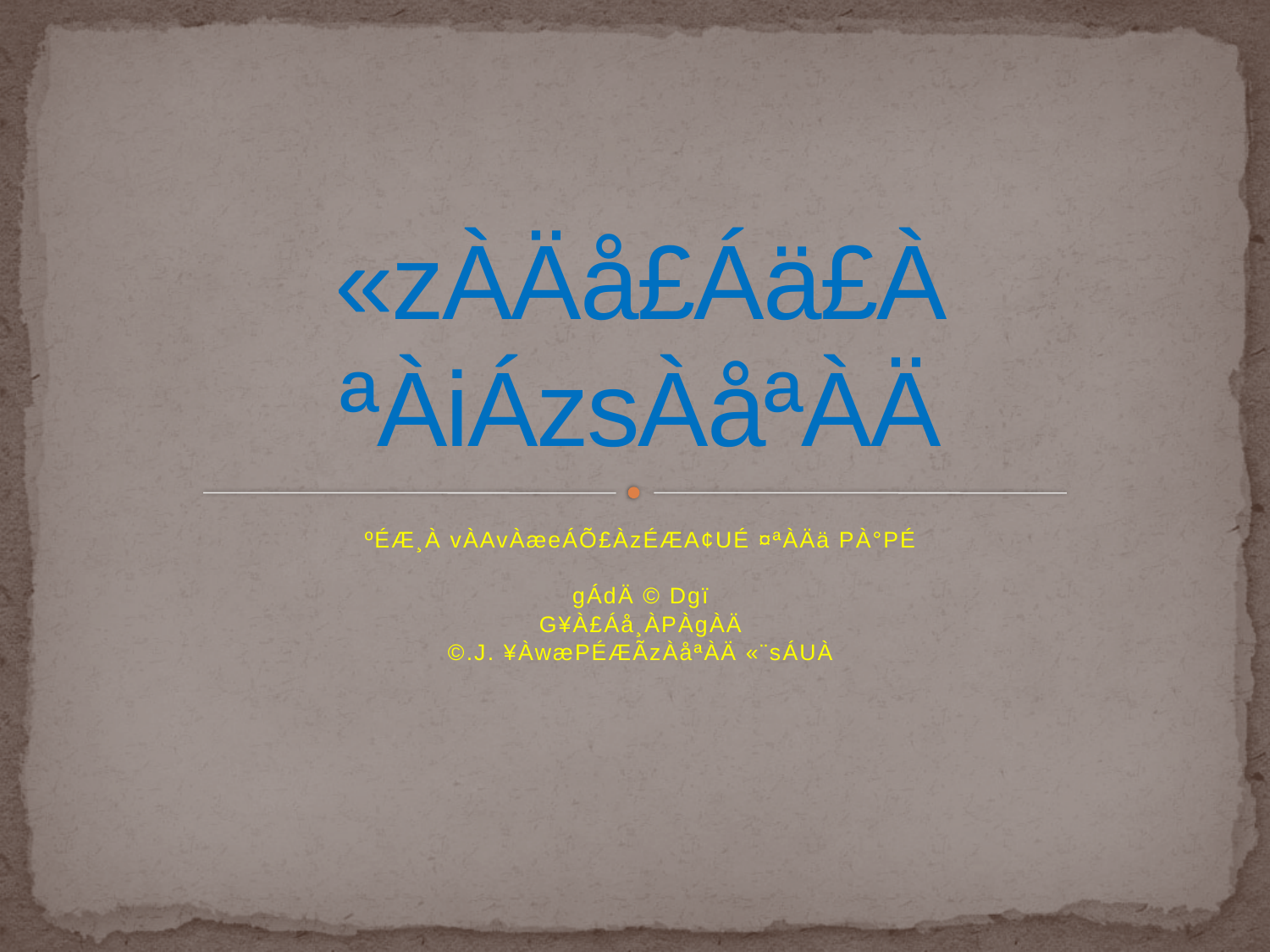

# «zÀÄå£Áä£À ªÀiÁzsÀåªÀÄ

ºÉÆ¸À vÀAvÀæeÁÕ£ÀzÉÆA¢UÉ ¤ªÀÄä PÀ°PÉ

gÁdÄ © Dgï
G¥À£Áå¸ÀPÀgÀÄ
©.J. ¥ÀwæPÉÆÃzÀåªÀÄ «¨sÁUÀ